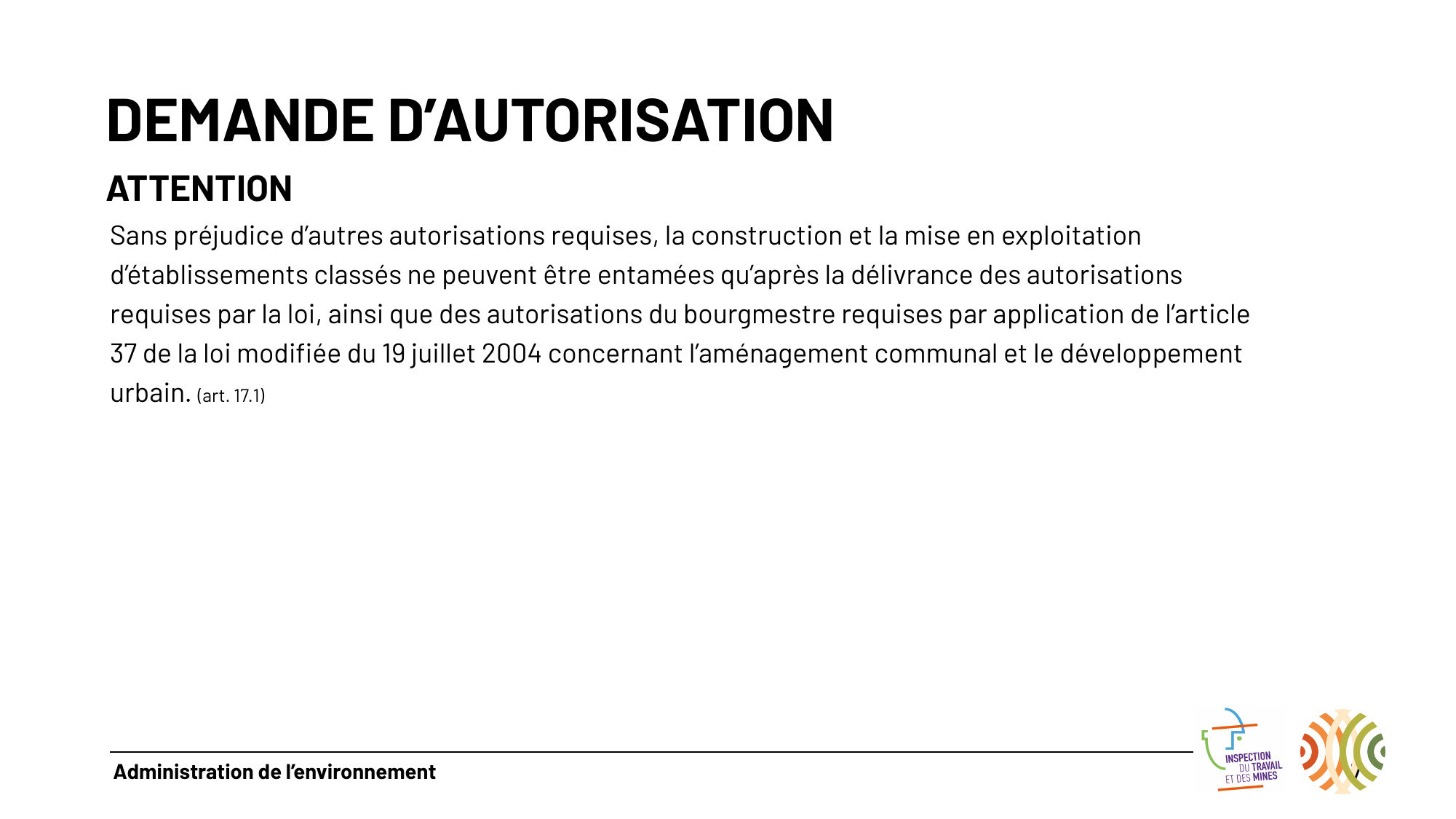

DEMANDE D’AUTORISATION
# ATTENTION
Sans préjudice d’autres autorisations requises, la construction et la mise en exploitation d’établissements classés ne peuvent être entamées qu’après la délivrance des autorisations requises par la loi, ainsi que des autorisations du bourgmestre requises par application de l’article 37 de la loi modifiée du 19 juillet 2004 concernant l’aménagement communal et le développement urbain. (art. 17.1)